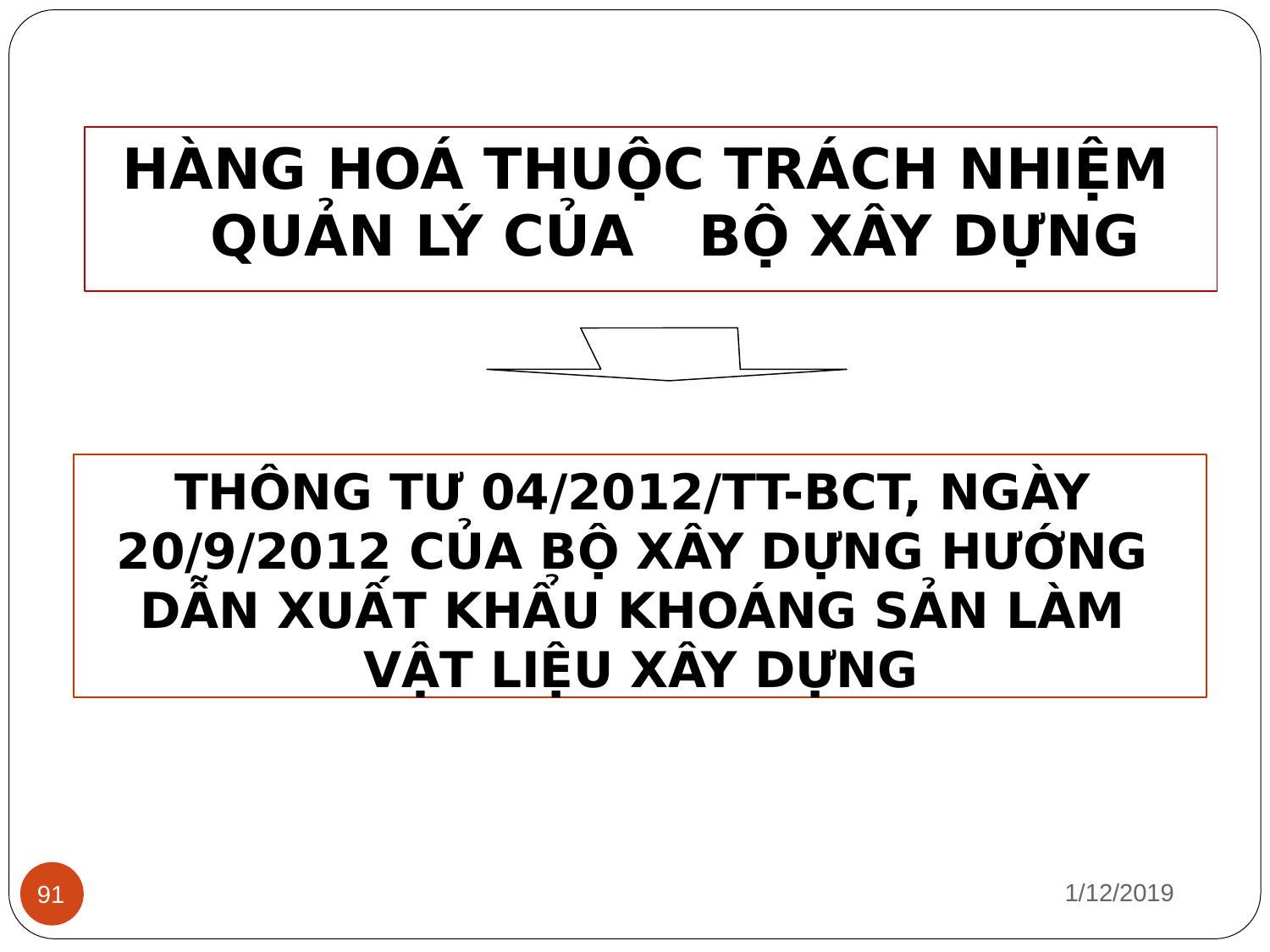

# HÀNG HOÁ THUỘC TRÁCH NHIỆM  QUẢN LÝ CỦA	BỘ XÂY DỰNG

THÔNG TƯ 04/2012/TT-BCT, NGÀY  20/9/2012 CỦA BỘ XÂY DỰNG HƯỚNG  DẪN XUẤT KHẨU KHOÁNG SẢN LÀM  VẬT LIỆU XÂY DỰNG

1/12/2019
91